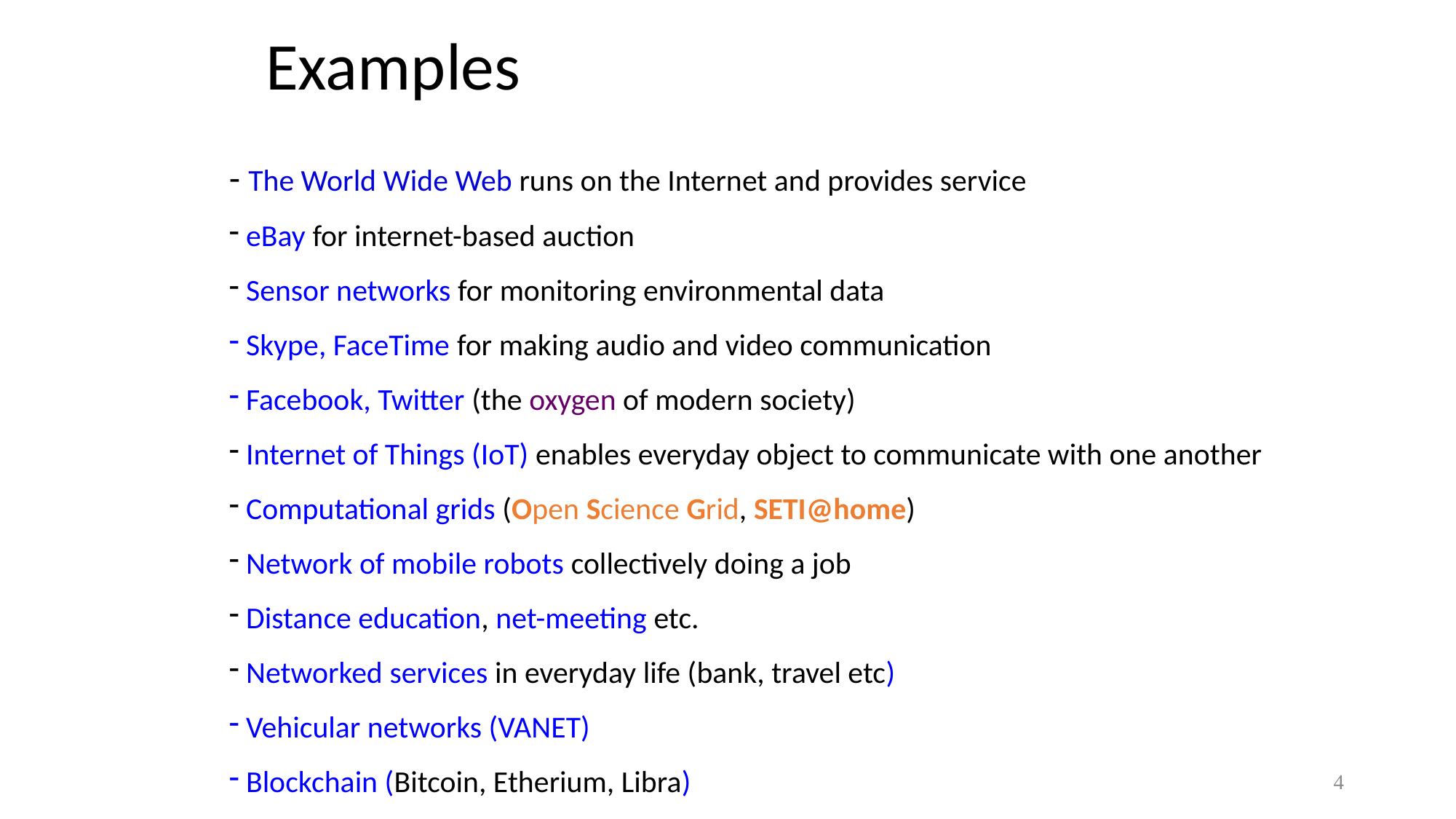

# Examples
- The World Wide Web runs on the Internet and provides service
 eBay for internet-based auction
 Sensor networks for monitoring environmental data
 Skype, FaceTime for making audio and video communication
 Facebook, Twitter (the oxygen of modern society)
 Internet of Things (IoT) enables everyday object to communicate with one another
 Computational grids (Open Science Grid, SETI@home)
 Network of mobile robots collectively doing a job
 Distance education, net-meeting etc.
 Networked services in everyday life (bank, travel etc)
 Vehicular networks (VANET)
 Blockchain (Bitcoin, Etherium, Libra)

4